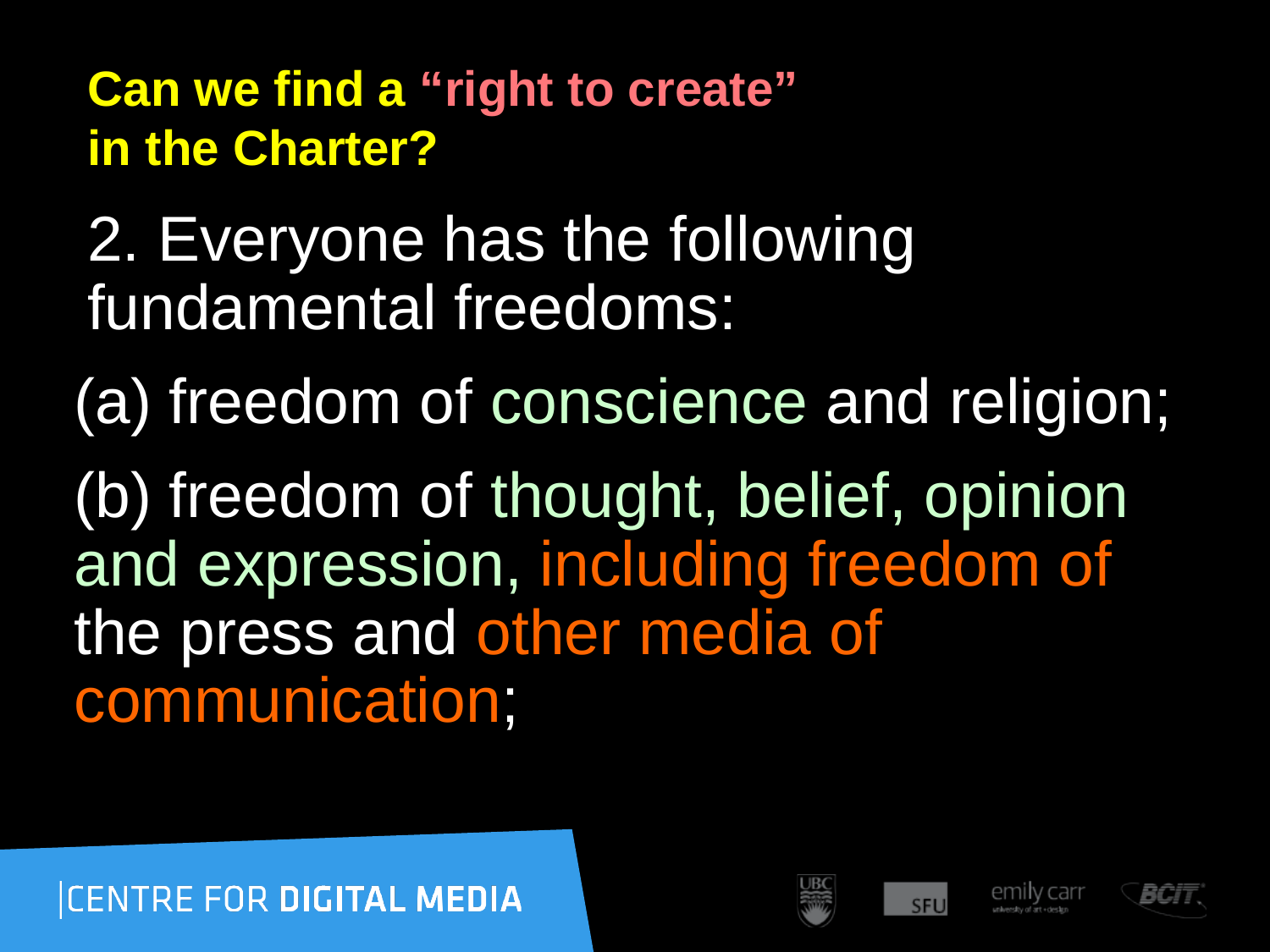

# Can we find a “right to create” in the Charter?
2. Everyone has the following fundamental freedoms:
(a) freedom of conscience and religion;
(b) freedom of thought, belief, opinion and expression, including freedom of the press and other media of communication;